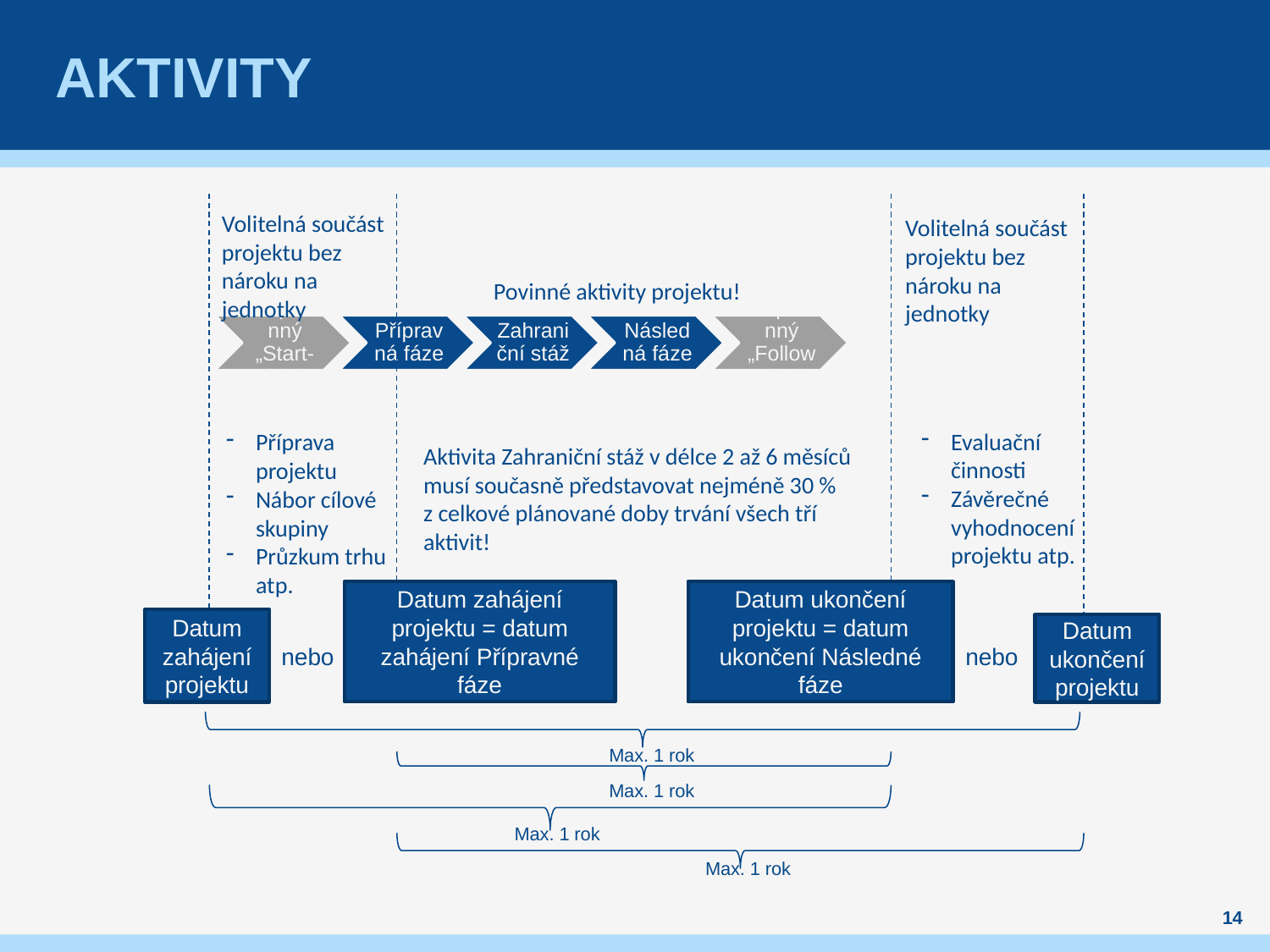

# aktivity
Volitelná součást projektu bez nároku na jednotky
Volitelná součást projektu bez nároku na jednotky
Nepovinný „Start-Up“
Přípravná fáze
Zahraniční stáž
Následná fáze
Nepovinný „Follow-Up“
Povinné aktivity projektu!

Evaluační činnosti
Závěrečné vyhodnocení projektu atp.
Příprava projektu
Nábor cílové skupiny
Průzkum trhu atp.
Aktivita Zahraniční stáž v délce 2 až 6 měsíců musí současně představovat nejméně 30 % z celkové plánované doby trvání všech tří aktivit!

Datum zahájení projektu = datum zahájení Přípravné fáze
Datum ukončení projektu = datum ukončení Následné fáze
Datum zahájení projektu
Datum ukončení projektu
nebo
nebo
Max. 1 rok
Max. 1 rok
Max. 1 rok
Max. 1 rok
14